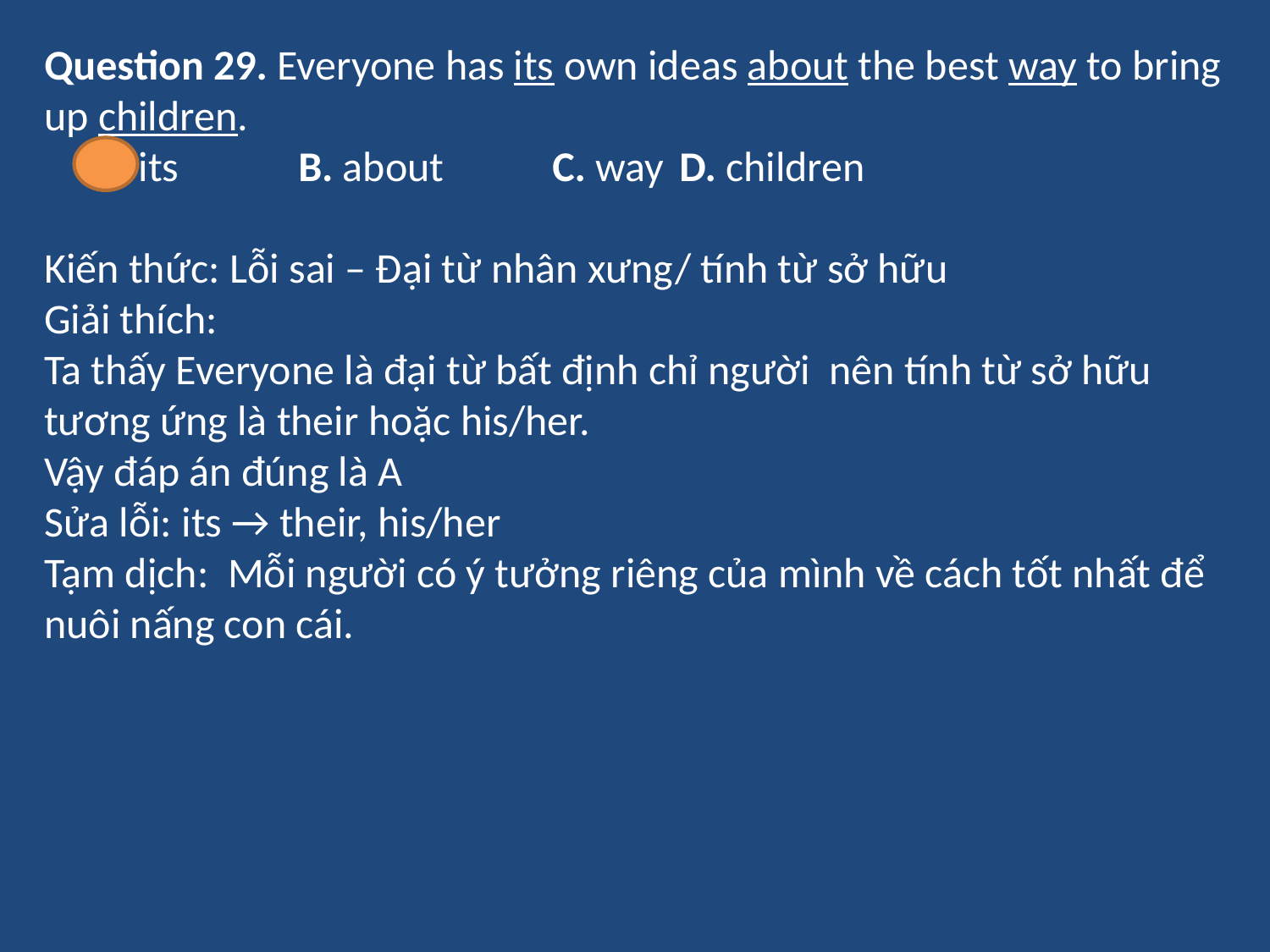

Question 29. Everyone has its own ideas about the best way to bring up children.
     A. its	B. about	C. way	D. children

Kiến thức: Lỗi sai – Đại từ nhân xưng/ tính từ sở hữu
Giải thích:
Ta thấy Everyone là đại từ bất định chỉ người  nên tính từ sở hữu tương ứng là their hoặc his/her.
Vậy đáp án đúng là A
Sửa lỗi: its → their, his/her
Tạm dịch:  Mỗi người có ý tưởng riêng của mình về cách tốt nhất để nuôi nấng con cái.